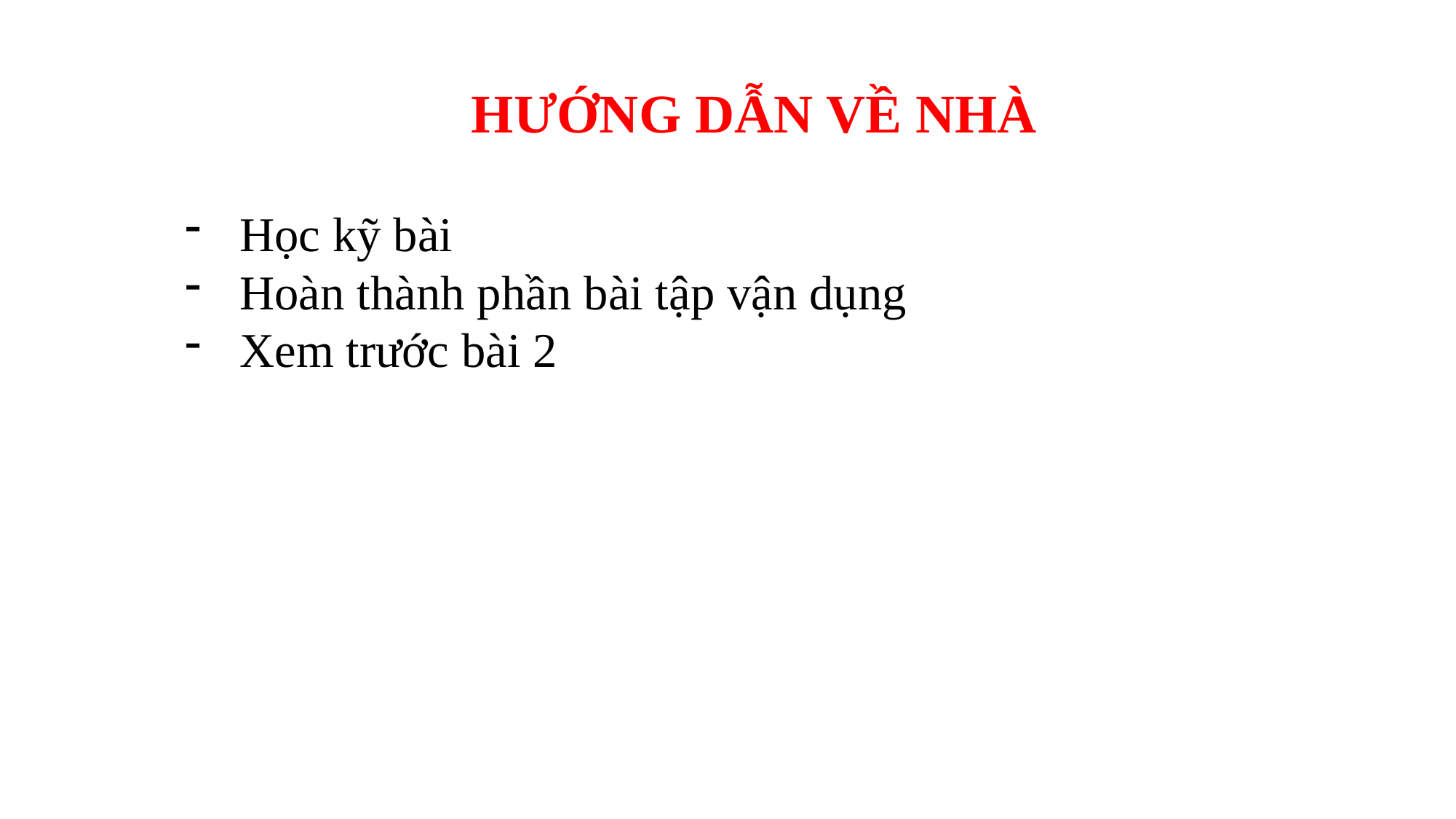

HƯỚNG DẪN VỀ NHÀ
Học kỹ bài
Hoàn thành phần bài tập vận dụng
Xem trước bài 2